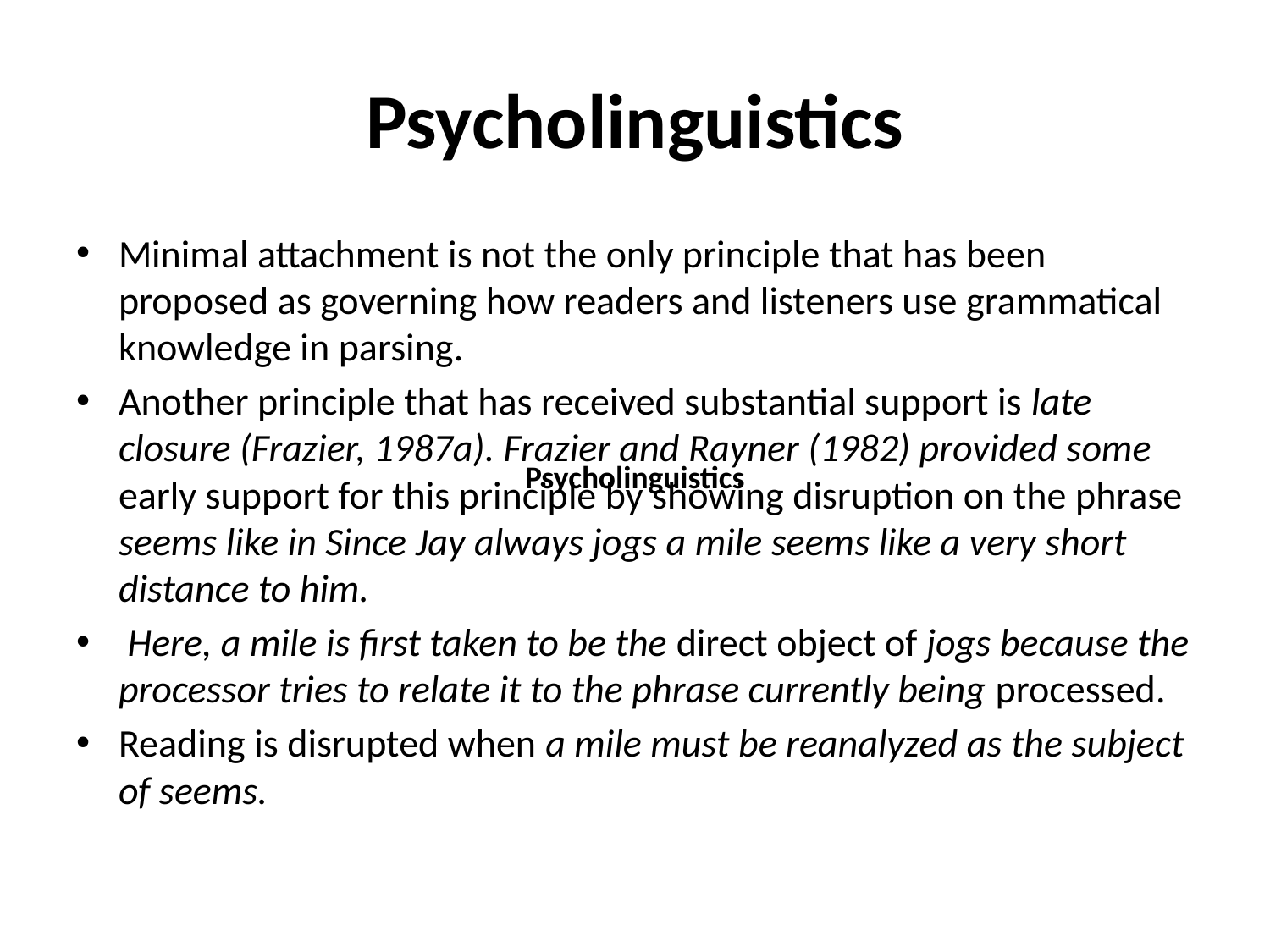

# Psycholinguistics
Minimal attachment is not the only principle that has been proposed as governing how readers and listeners use grammatical knowledge in parsing.
Another principle that has received substantial support is late closure (Frazier, 1987a). Frazier and Rayner (1982) provided some early support for this principle by showing disruption on the phrase seems like in Since Jay always jogs a mile seems like a very short distance to him.
 Here, a mile is first taken to be the direct object of jogs because the processor tries to relate it to the phrase currently being processed.
Reading is disrupted when a mile must be reanalyzed as the subject of seems.
Psycholinguistics